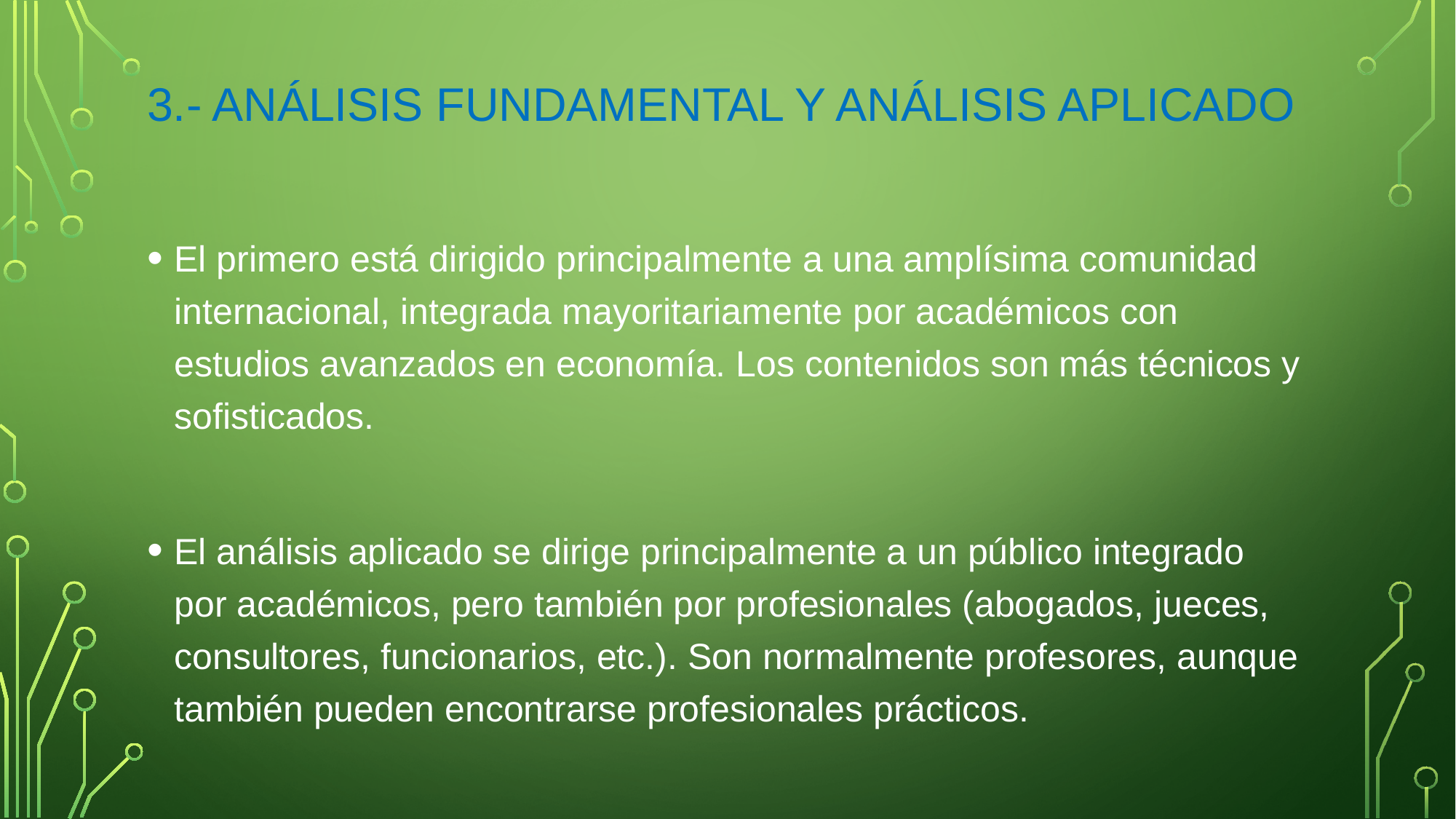

# 3.- Análisis fundamental y análisis aplicado
El primero está dirigido principalmente a una amplísima comunidad internacional, integrada mayoritariamente por académicos con estudios avanzados en economía. Los contenidos son más técnicos y sofisticados.

El análisis aplicado se dirige principalmente a un público integrado por académicos, pero también por profesionales (abogados, jueces, consultores, funcionarios, etc.). Son normalmente profesores, aunque también pueden encontrarse profesionales prácticos.